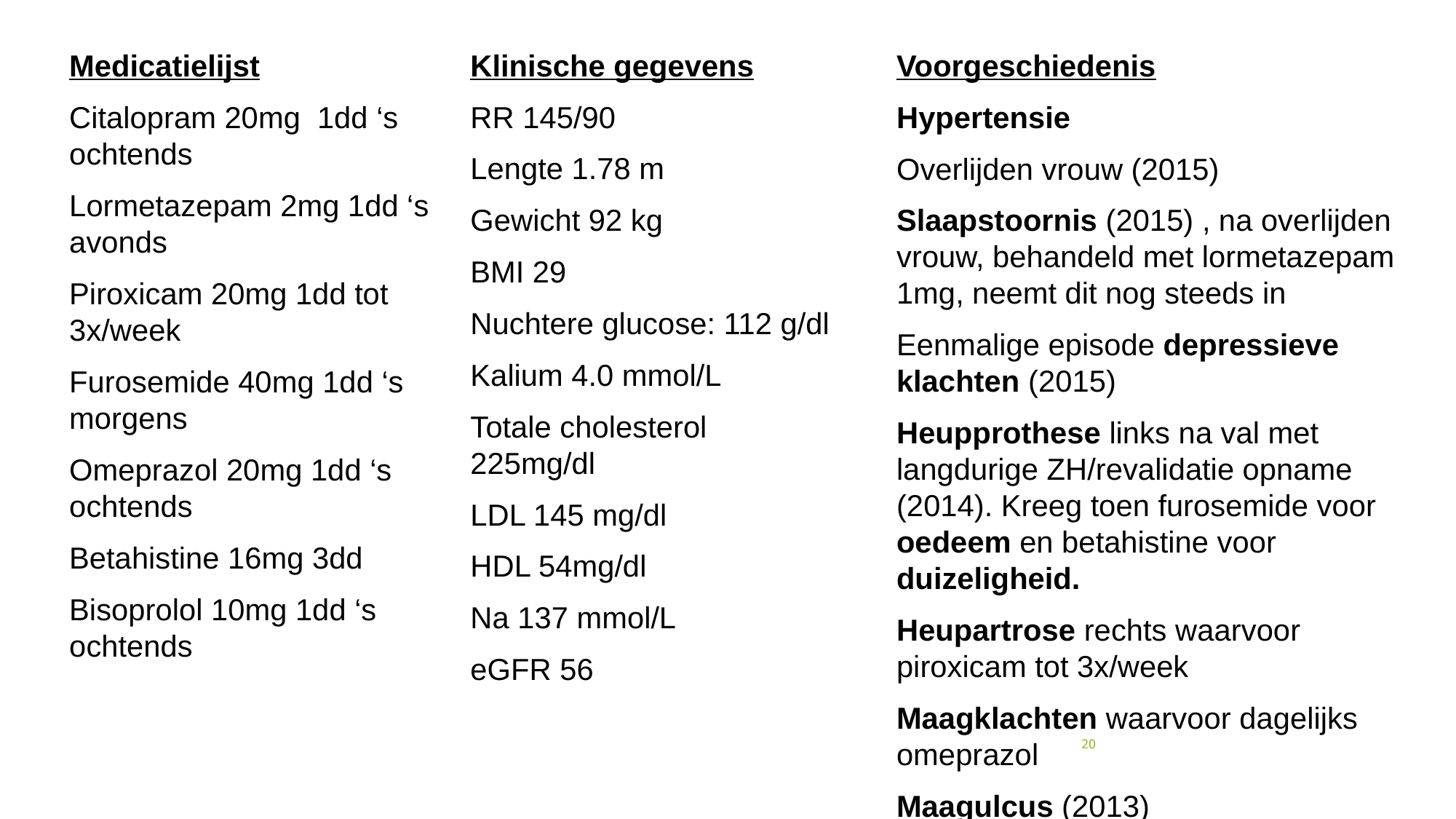

Klinische gegevens
RR 145/90
Lengte 1.78 m
Gewicht 92 kg
BMI 29
Nuchtere glucose: 112 g/dl
Kalium 4.0 mmol/L
Totale cholesterol 225mg/dl
LDL 145 mg/dl
HDL 54mg/dl
Na 137 mmol/L
eGFR 56
Voorgeschiedenis
Hypertensie
Overlijden vrouw (2015)
Slaapstoornis (2015) , na overlijden vrouw, behandeld met lormetazepam 1mg, neemt dit nog steeds in
Eenmalige episode depressieve klachten (2015)
Heupprothese links na val met langdurige ZH/revalidatie opname (2014). Kreeg toen furosemide voor oedeem en betahistine voor duizeligheid.
Heupartrose rechts waarvoor piroxicam tot 3x/week
Maagklachten waarvoor dagelijks omeprazol
Maagulcus (2013)
Medicatielijst
Citalopram 20mg  1dd ‘s ochtends
Lormetazepam 2mg 1dd ‘s avonds
Piroxicam 20mg 1dd tot 3x/week
Furosemide 40mg 1dd ‘s morgens
Omeprazol 20mg 1dd ‘s ochtends
Betahistine 16mg 3dd
Bisoprolol 10mg 1dd ‘s ochtends
20